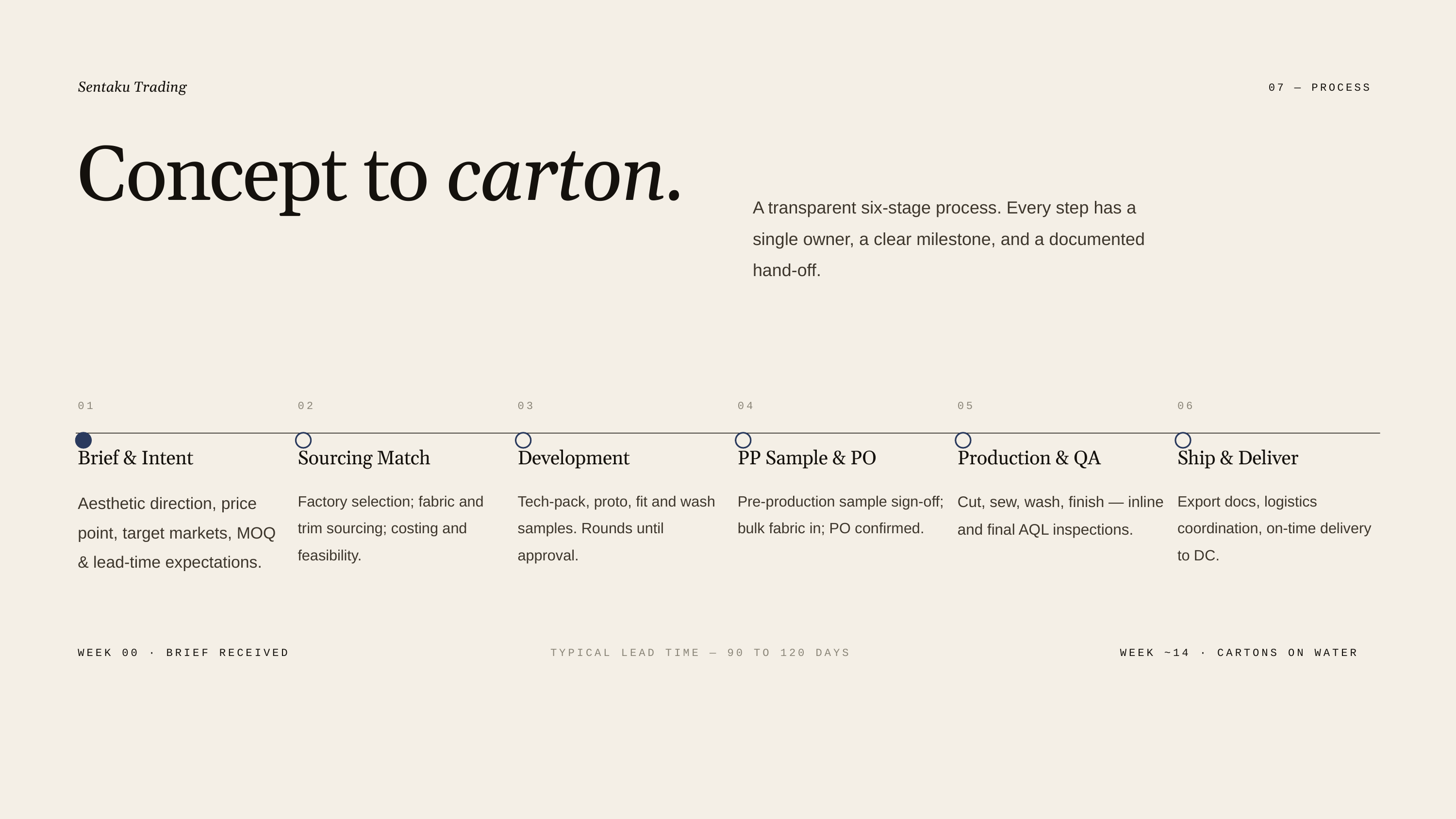

Sentaku Trading
07 — PROCESS
Concept to carton.
A transparent six-stage process. Every step has a single owner, a clear milestone, and a documented hand-off.
01
02
03
04
05
06

Brief & Intent
Sourcing Match
Development
PP Sample & PO
Production & QA
Ship & Deliver
Aesthetic direction, price point, target markets, MOQ & lead-time expectations.
Factory selection; fabric and trim sourcing; costing and feasibility.
Tech-pack, proto, fit and wash samples. Rounds until approval.
Pre-production sample sign-off; bulk fabric in; PO confirmed.
Cut, sew, wash, finish — inline and final AQL inspections.
Export docs, logistics coordination, on-time delivery to DC.
WEEK 00 · BRIEF RECEIVED
TYPICAL LEAD TIME — 90 TO 120 DAYS
WEEK ~14 · CARTONS ON WATER